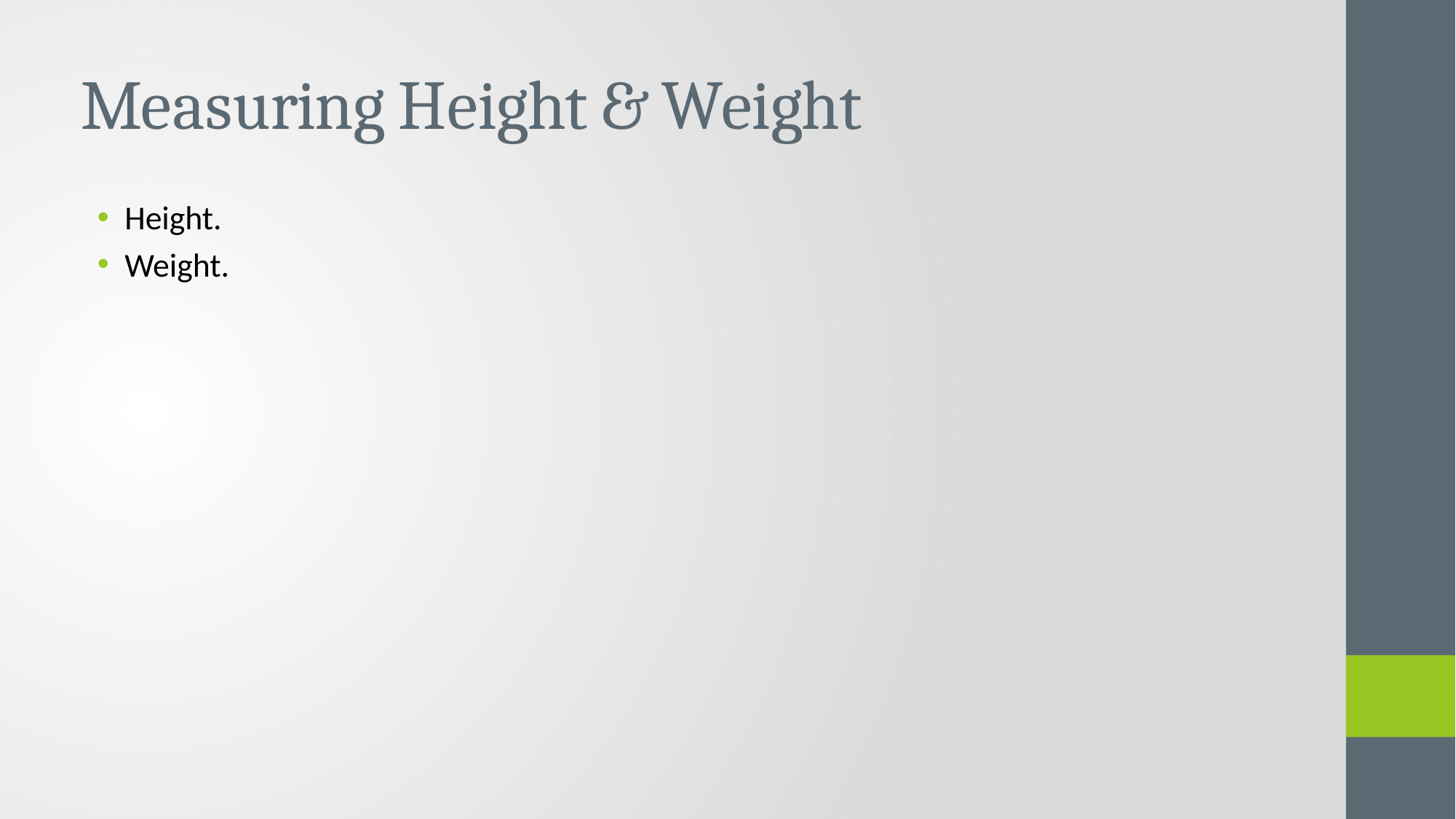

# Measuring Height & Weight
Height.
Weight.